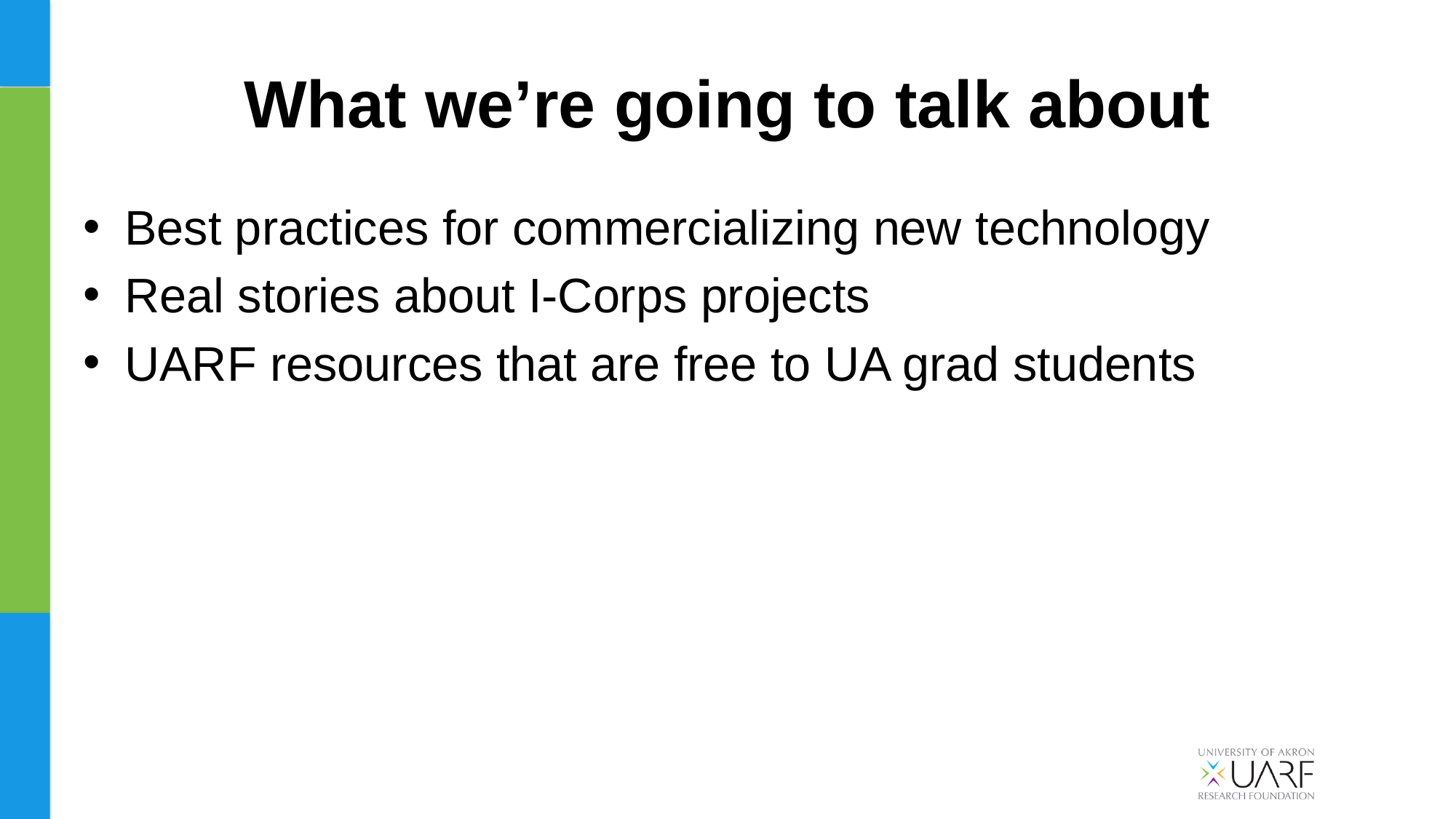

# What we’re going to talk about
Best practices for commercializing new technology
Real stories about I-Corps projects
UARF resources that are free to UA grad students